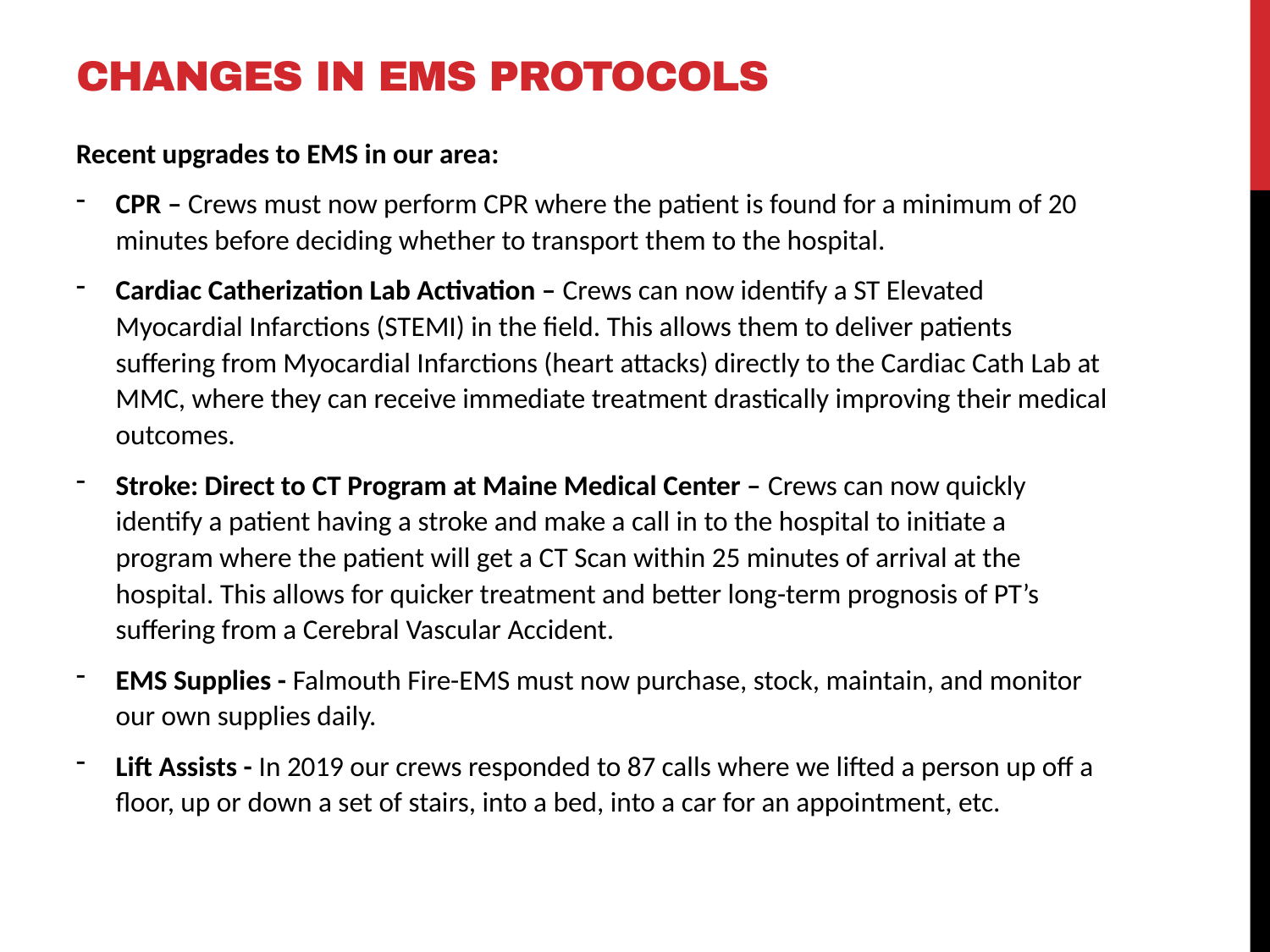

# Changes in ems protocols
Recent upgrades to EMS in our area:
CPR – Crews must now perform CPR where the patient is found for a minimum of 20 minutes before deciding whether to transport them to the hospital.
Cardiac Catherization Lab Activation – Crews can now identify a ST Elevated Myocardial Infarctions (STEMI) in the field. This allows them to deliver patients suffering from Myocardial Infarctions (heart attacks) directly to the Cardiac Cath Lab at MMC, where they can receive immediate treatment drastically improving their medical outcomes.
Stroke: Direct to CT Program at Maine Medical Center – Crews can now quickly identify a patient having a stroke and make a call in to the hospital to initiate a program where the patient will get a CT Scan within 25 minutes of arrival at the hospital. This allows for quicker treatment and better long-term prognosis of PT’s suffering from a Cerebral Vascular Accident.
EMS Supplies - Falmouth Fire-EMS must now purchase, stock, maintain, and monitor our own supplies daily.
Lift Assists - In 2019 our crews responded to 87 calls where we lifted a person up off a floor, up or down a set of stairs, into a bed, into a car for an appointment, etc.